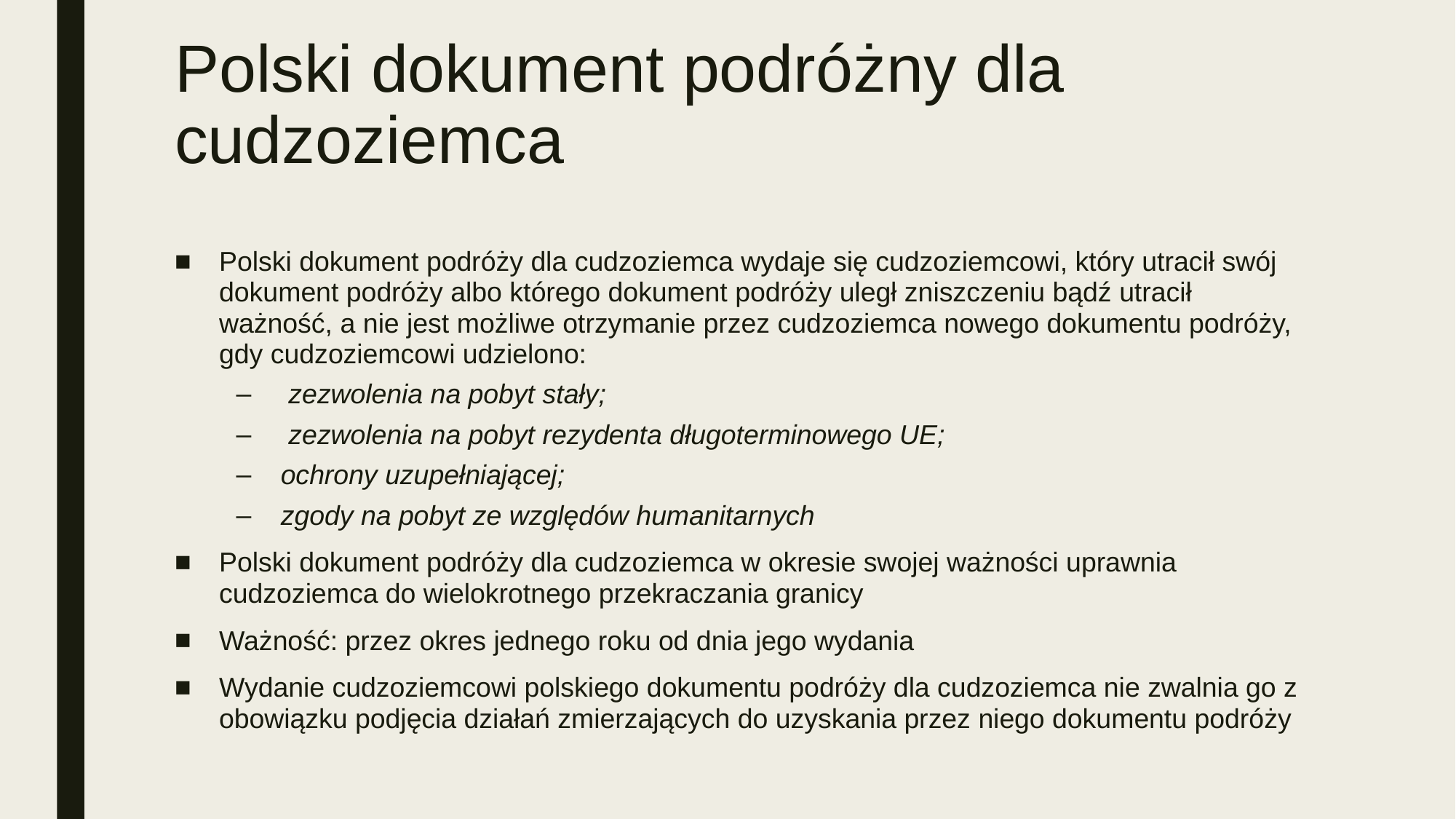

# Polski dokument podróżny dla cudzoziemca
Polski dokument podróży dla cudzoziemca wydaje się cudzoziemcowi, który utracił swój dokument podróży albo którego dokument podróży uległ zniszczeniu bądź utracił ważność, a nie jest możliwe otrzymanie przez cudzoziemca nowego dokumentu podróży, gdy cudzoziemcowi udzielono:
 zezwolenia na pobyt stały;
 zezwolenia na pobyt rezydenta długoterminowego UE;
ochrony uzupełniającej;
zgody na pobyt ze względów humanitarnych
Polski dokument podróży dla cudzoziemca w okresie swojej ważności uprawnia cudzoziemca do wielokrotnego przekraczania granicy
Ważność: przez okres jednego roku od dnia jego wydania
Wydanie cudzoziemcowi polskiego dokumentu podróży dla cudzoziemca nie zwalnia go z obowiązku podjęcia działań zmierzających do uzyskania przez niego dokumentu podróży